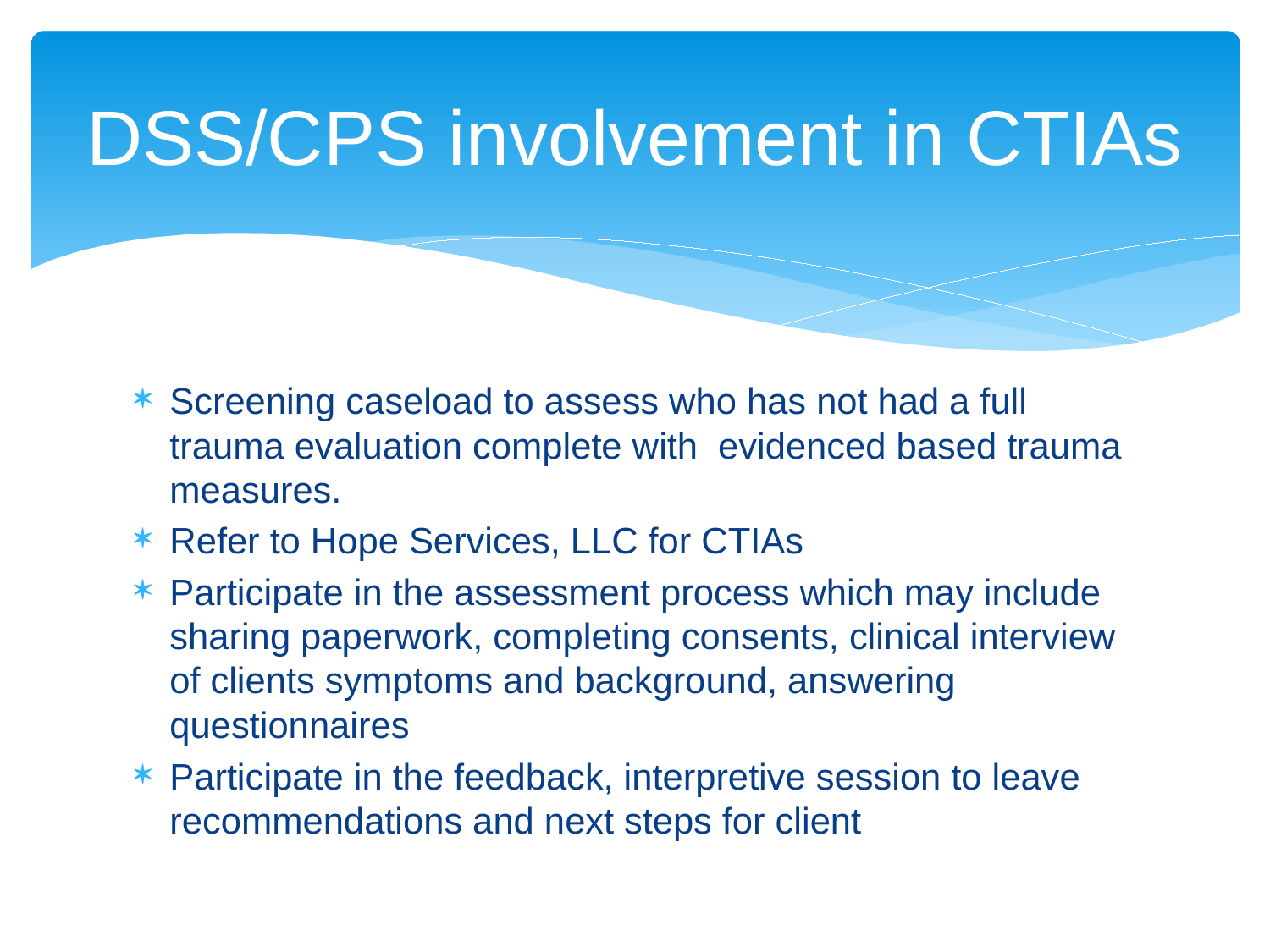

# DSS/CPS involvement in CTIAs
Screening caseload to assess who has not had a full trauma evaluation complete with  evidenced based trauma measures.
Refer to Hope Services, LLC for CTIAs
Participate in the assessment process which may include sharing paperwork, completing consents, clinical interview of clients symptoms and background, answering questionnaires
Participate in the feedback, interpretive session to leave recommendations and next steps for client